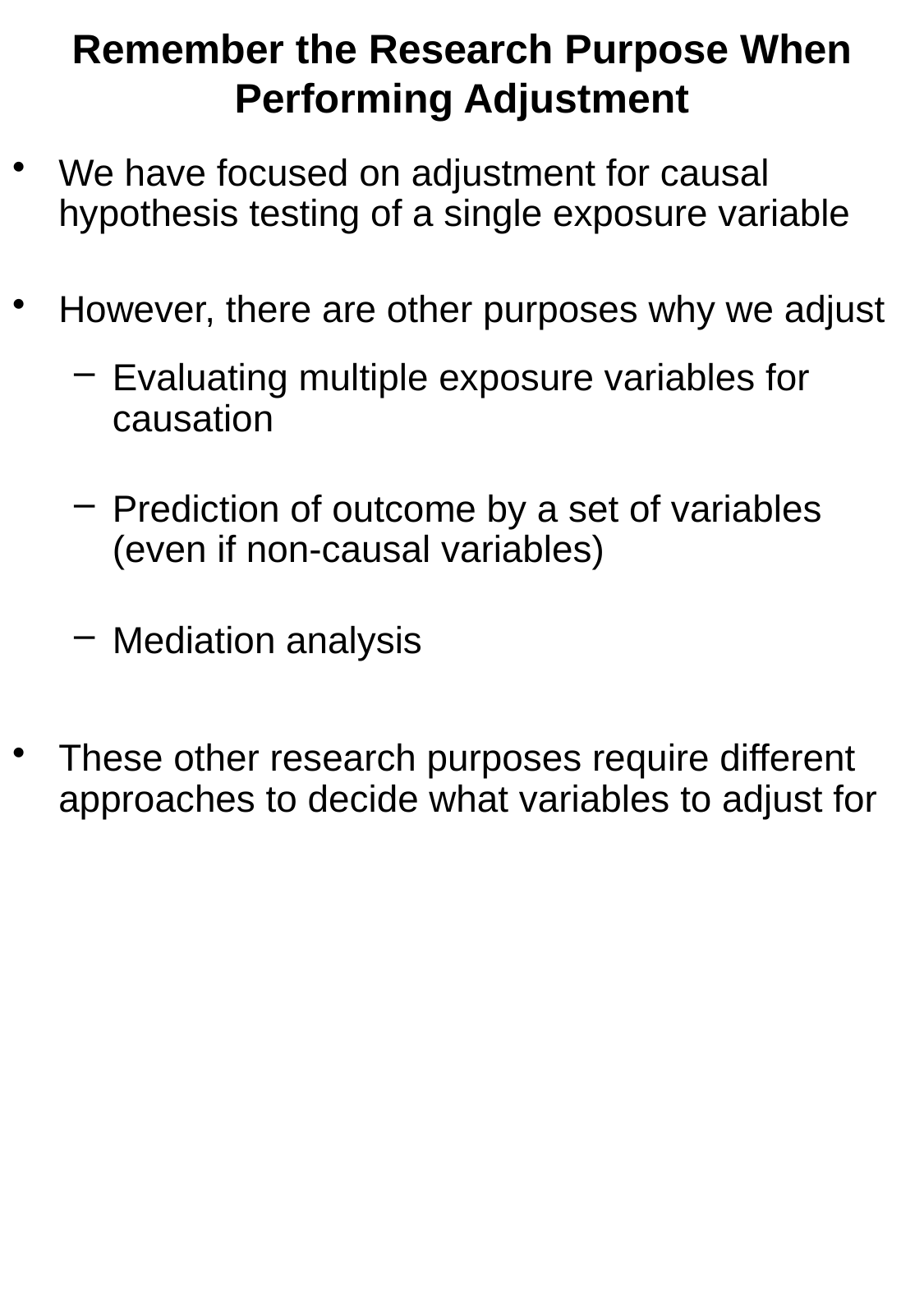

# Remember the Research Purpose When Performing Adjustment
We have focused on adjustment for causal hypothesis testing of a single exposure variable

However, there are other purposes why we adjust

Evaluating multiple exposure variables for causation

Prediction of outcome by a set of variables (even if non-causal variables)

Mediation analysis

These other research purposes require different approaches to decide what variables to adjust for